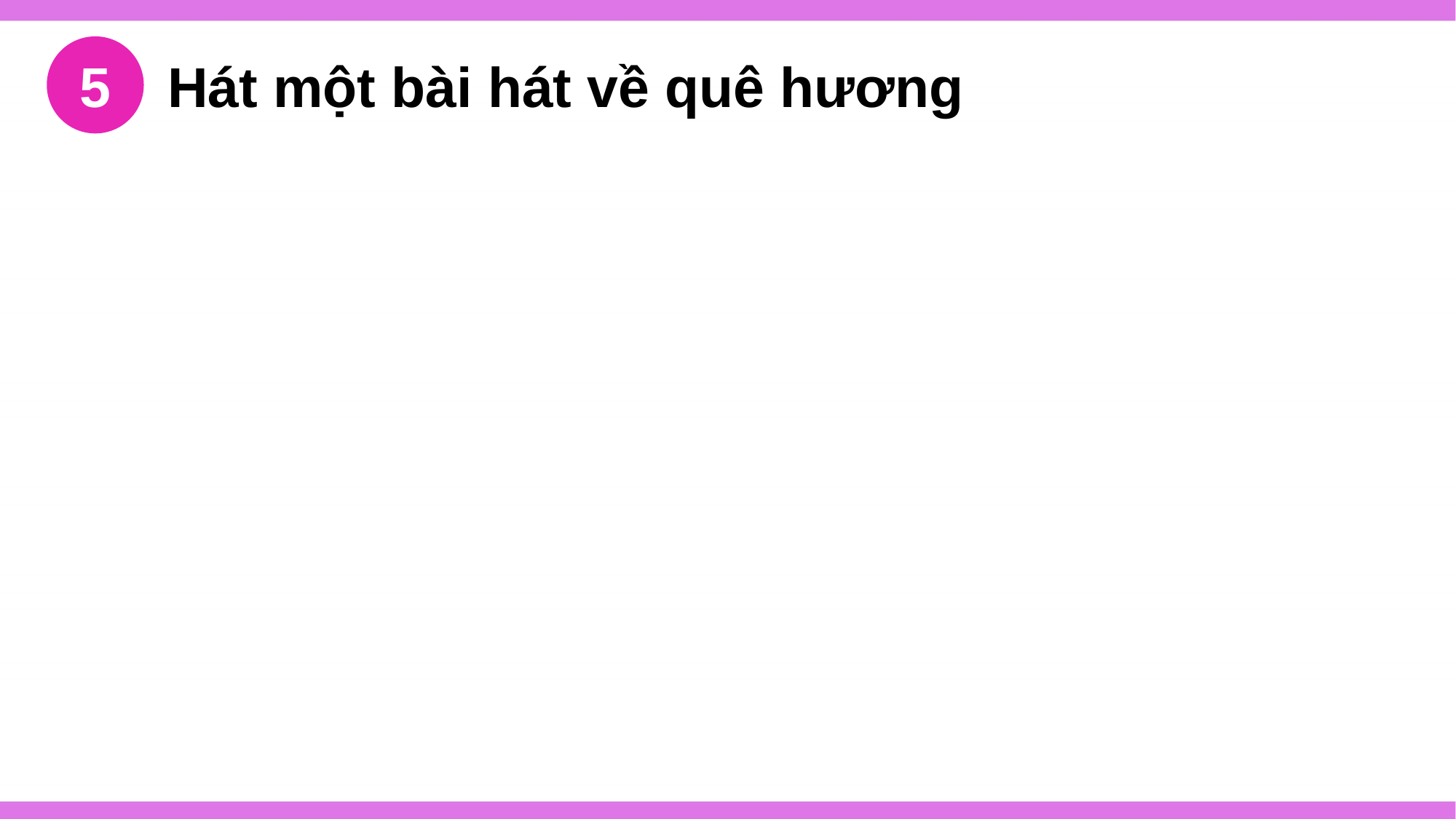

5
Hát một bài hát về quê hương
·